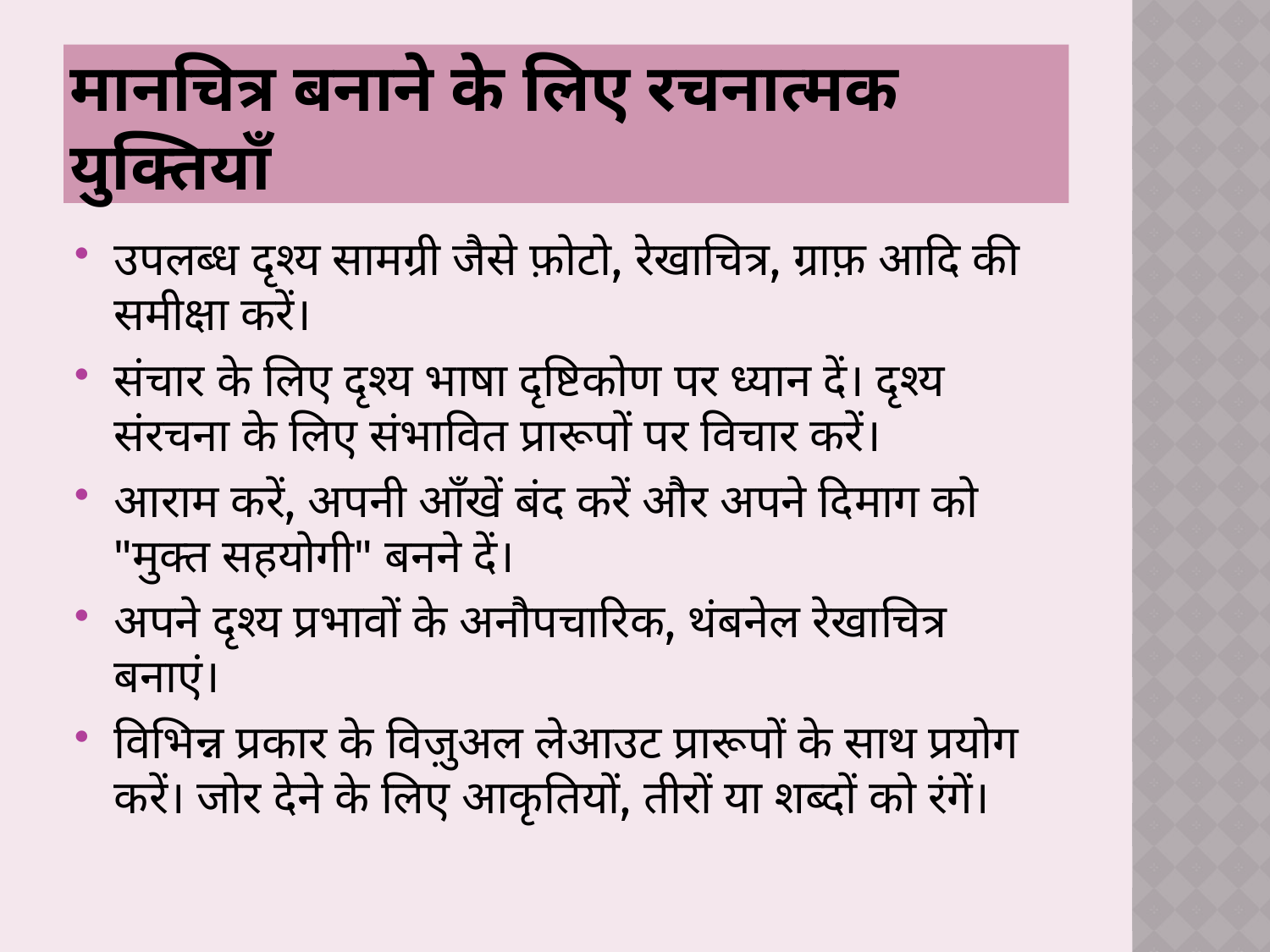

# मानचित्र बनाने के लिए रचनात्मक युक्तियाँ
उपलब्ध दृश्य सामग्री जैसे फ़ोटो, रेखाचित्र, ग्राफ़ आदि की समीक्षा करें।
संचार के लिए दृश्य भाषा दृष्टिकोण पर ध्यान दें। दृश्य संरचना के लिए संभावित प्रारूपों पर विचार करें।
आराम करें, अपनी आँखें बंद करें और अपने दिमाग को "मुक्त सहयोगी" बनने दें।
अपने दृश्य प्रभावों के अनौपचारिक, थंबनेल रेखाचित्र बनाएं।
विभिन्न प्रकार के विज़ुअल लेआउट प्रारूपों के साथ प्रयोग करें। जोर देने के लिए आकृतियों, तीरों या शब्दों को रंगें।